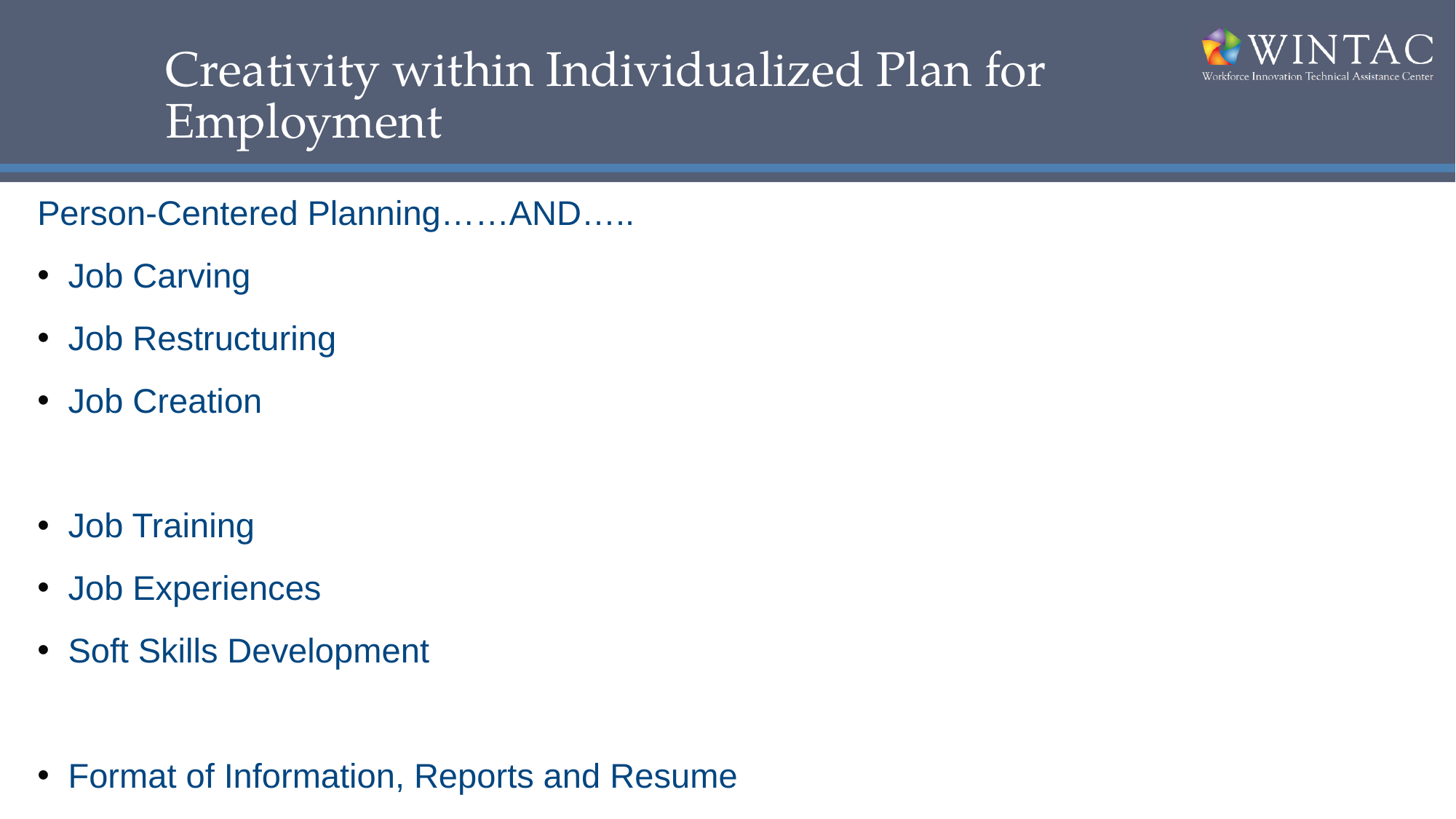

# Creativity within Individualized Plan for Employment
Person-Centered Planning……AND…..
Job Carving
Job Restructuring
Job Creation

Job Training
Job Experiences
Soft Skills Development

Format of Information, Reports and Resume